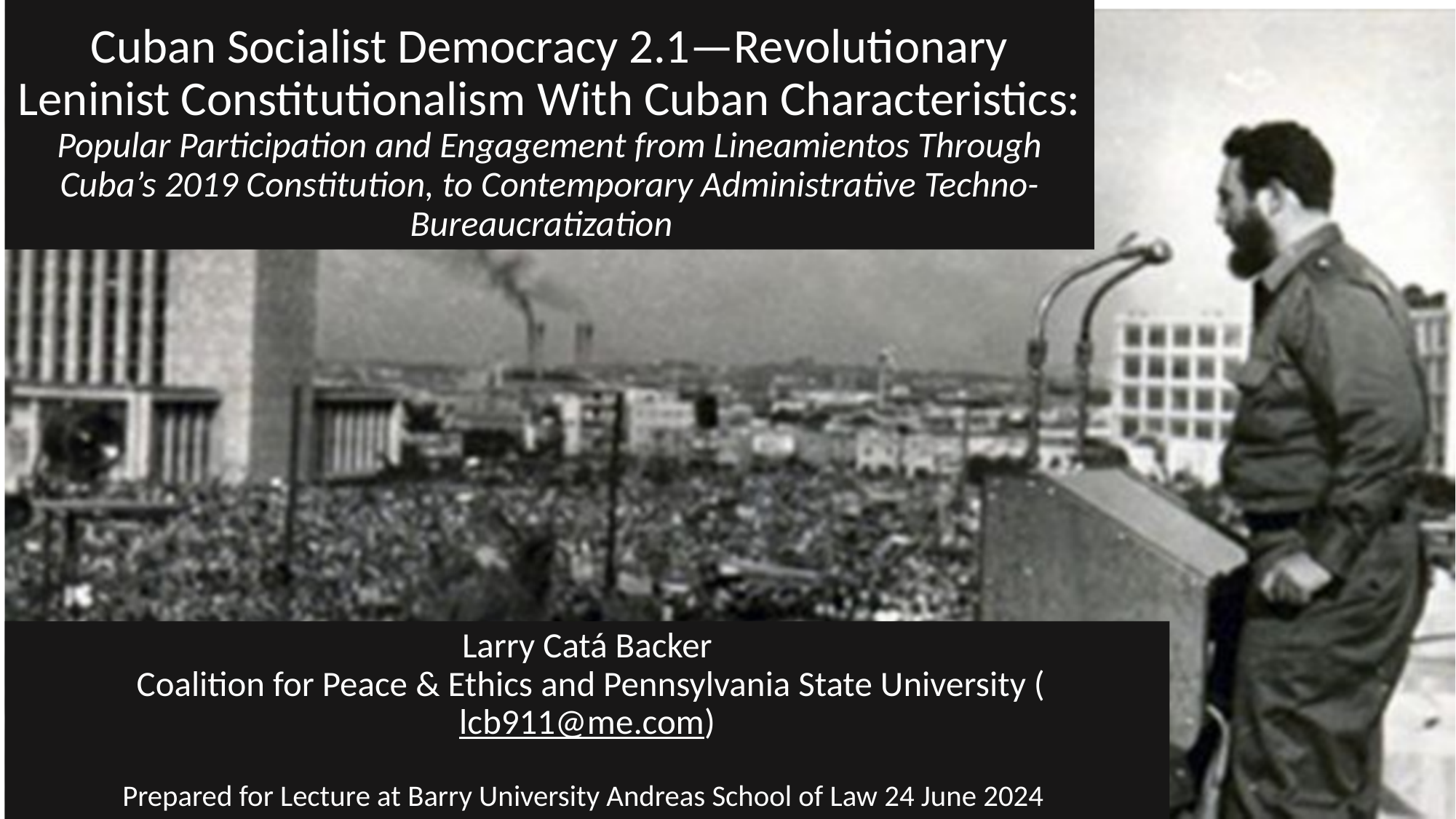

# Cuban Socialist Democracy 2.1—Revolutionary Leninist Constitutionalism With Cuban Characteristics: Popular Participation and Engagement from Lineamientos Through Cuba’s 2019 Constitution, to Contemporary Administrative Techno-Bureaucratization
Larry Catá Backer
 Coalition for Peace & Ethics and Pennsylvania State University (lcb911@me.com)

Prepared for Lecture at Barry University Andreas School of Law 24 June 2024